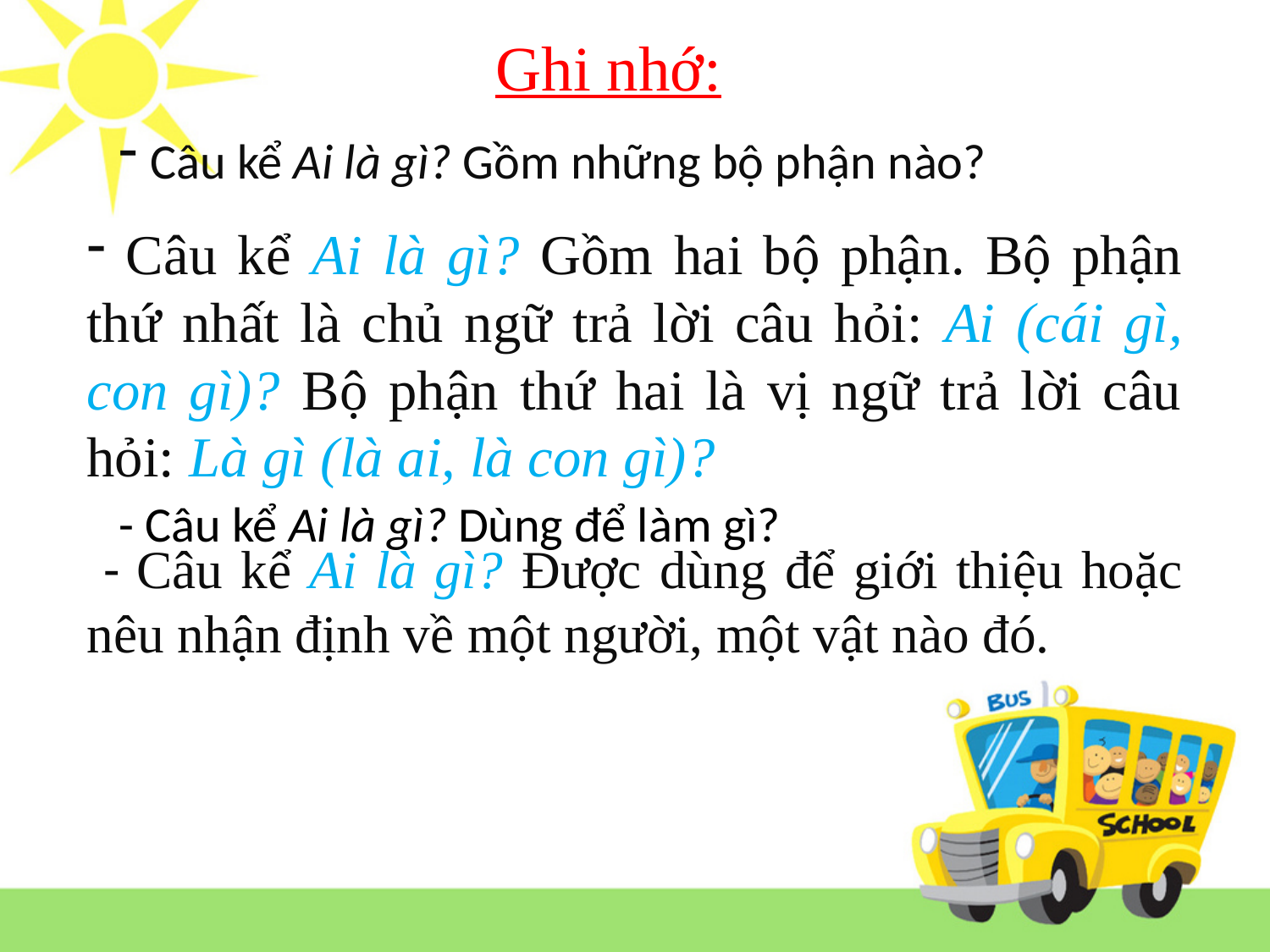

Ghi nhớ:
 Câu kể Ai là gì? Gồm những bộ phận nào?

 Câu kể Ai là gì? Gồm hai bộ phận. Bộ phận thứ nhất là chủ ngữ trả lời câu hỏi: Ai (cái gì, con gì)? Bộ phận thứ hai là vị ngữ trả lời câu hỏi: Là gì (là ai, là con gì)?

- Câu kể Ai là gì? Dùng để làm gì?
 - Câu kể Ai là gì? Được dùng để giới thiệu hoặc nêu nhận định về một người, một vật nào đó.